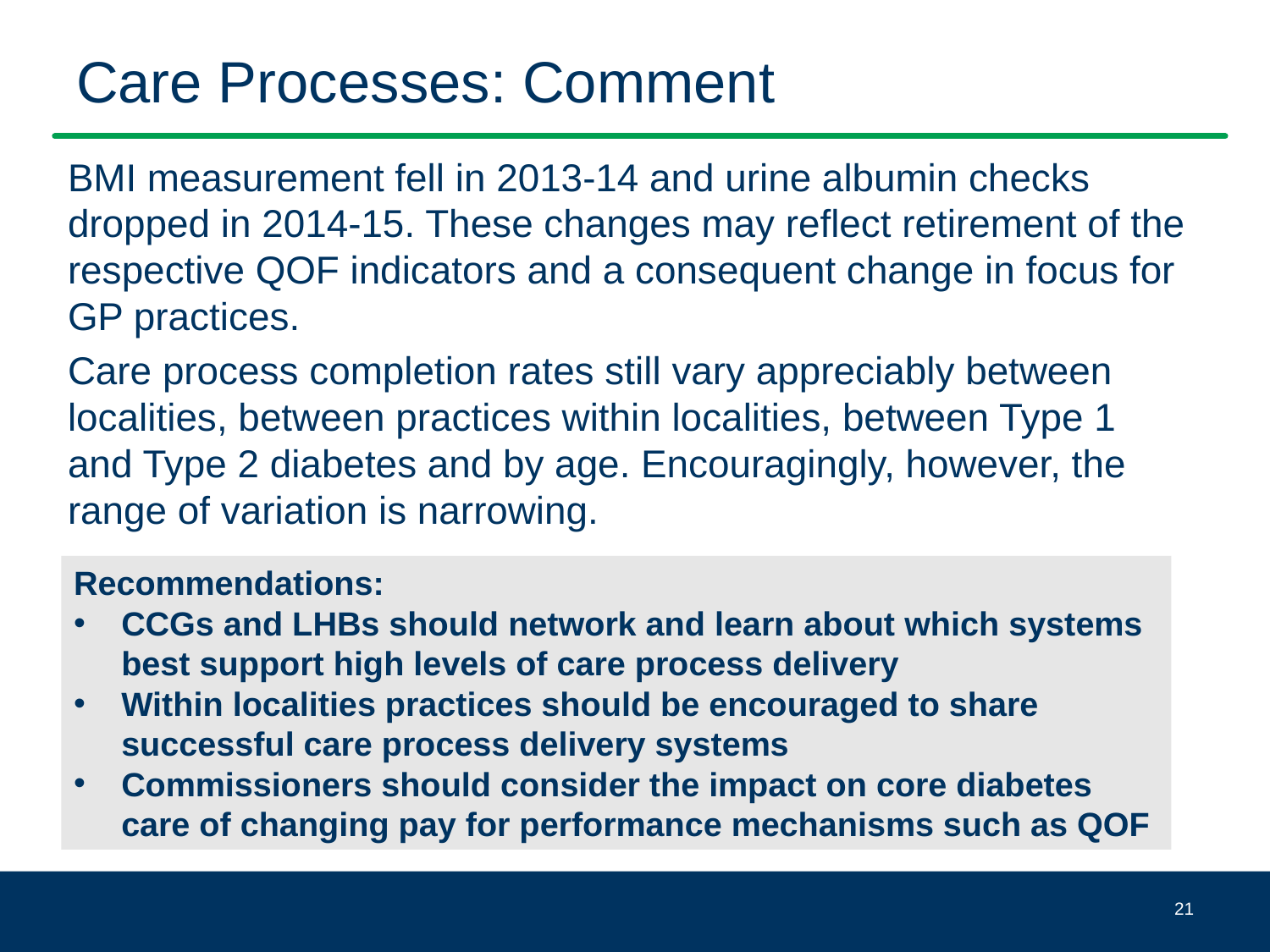

# Care Processes: Comment
BMI measurement fell in 2013-14 and urine albumin checks dropped in 2014-15. These changes may reflect retirement of the respective QOF indicators and a consequent change in focus for GP practices.
Care process completion rates still vary appreciably between localities, between practices within localities, between Type 1 and Type 2 diabetes and by age. Encouragingly, however, the range of variation is narrowing.
Recommendations:
CCGs and LHBs should network and learn about which systems best support high levels of care process delivery
Within localities practices should be encouraged to share successful care process delivery systems
Commissioners should consider the impact on core diabetes care of changing pay for performance mechanisms such as QOF
21